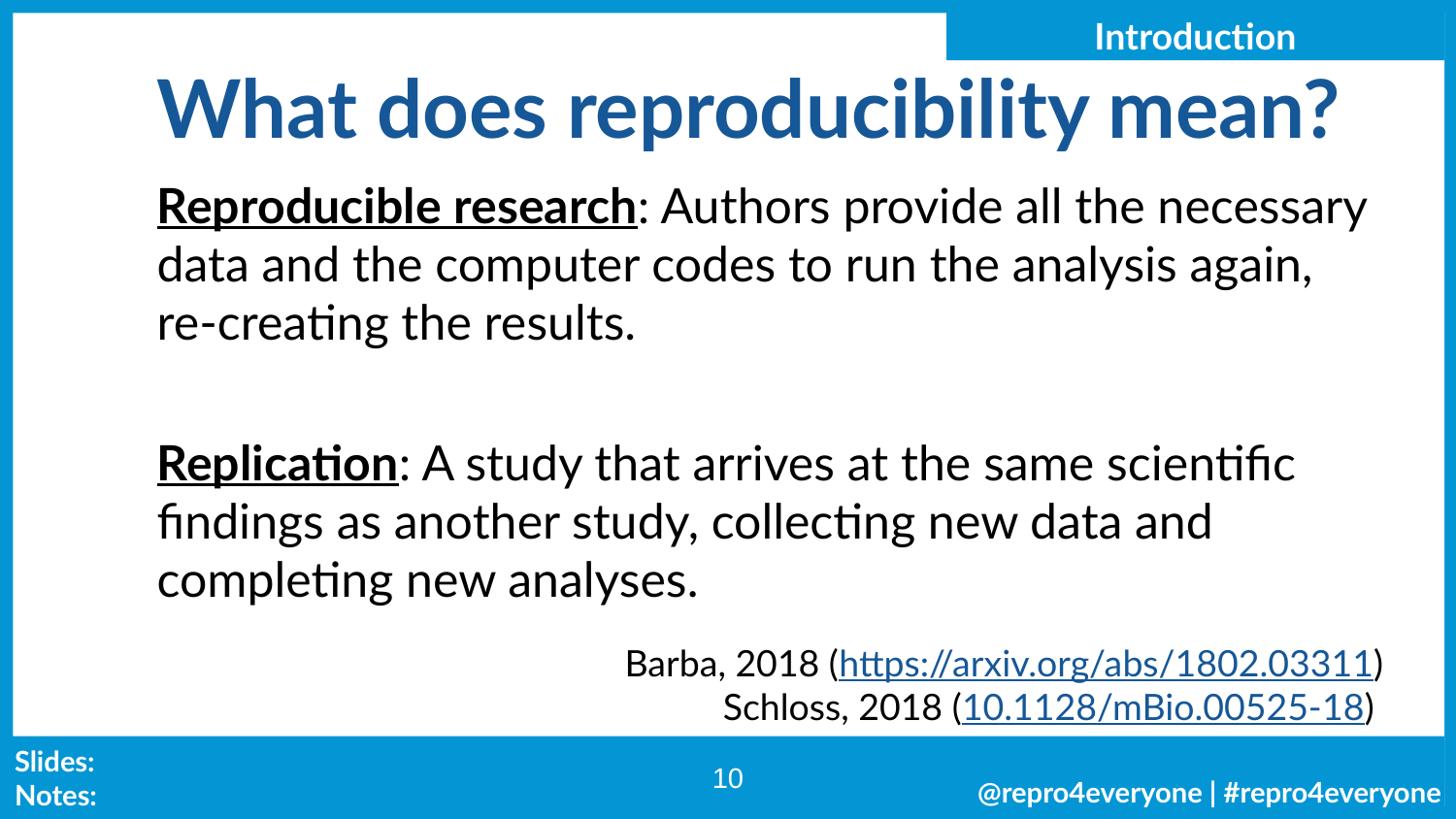

Introduction
# What does reproducibility mean?
Reproducible research: Authors provide all the necessary data and the computer codes to run the analysis again, re-creating the results.

Replication: A study that arrives at the same scientific findings as another study, collecting new data and completing new analyses.

Barba, 2018 (https://arxiv.org/abs/1802.03311)
Schloss, 2018 (10.1128/mBio.00525-18)

10